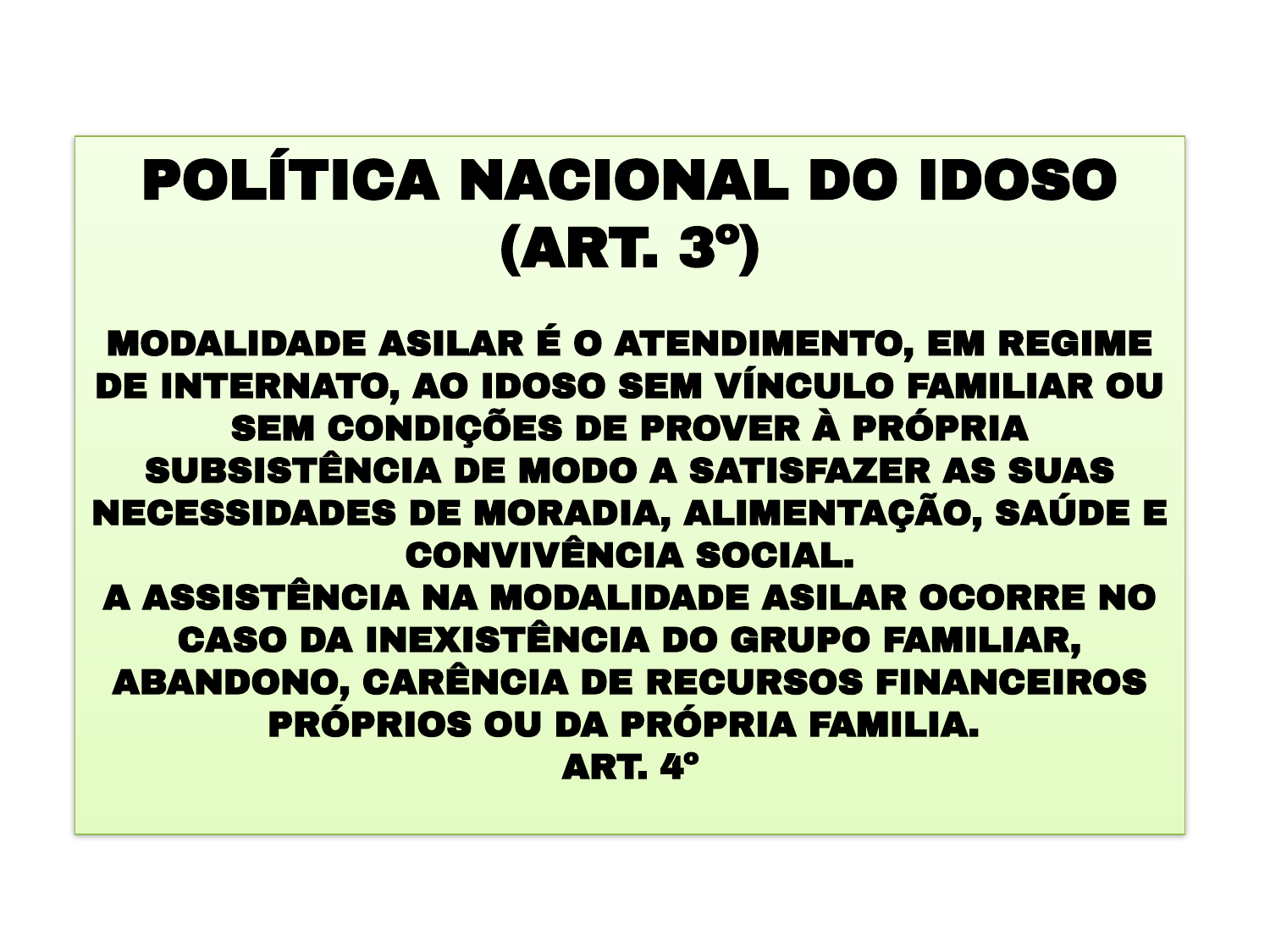

POLÍTICA NACIONAL DO IDOSO (ART. 3º)

MODALIDADE ASILAR É O ATENDIMENTO, EM REGIME DE INTERNATO, AO IDOSO SEM VÍNCULO FAMILIAR OU SEM CONDIÇÕES DE PROVER À PRÓPRIA SUBSISTÊNCIA DE MODO A SATISFAZER AS SUAS NECESSIDADES DE MORADIA, ALIMENTAÇÃO, SAÚDE E CONVIVÊNCIA SOCIAL.
A ASSISTÊNCIA NA MODALIDADE ASILAR OCORRE NO CASO DA INEXISTÊNCIA DO GRUPO FAMILIAR, ABANDONO, CARÊNCIA DE RECURSOS FINANCEIROS PRÓPRIOS OU DA PRÓPRIA FAMILIA.
ART. 4º